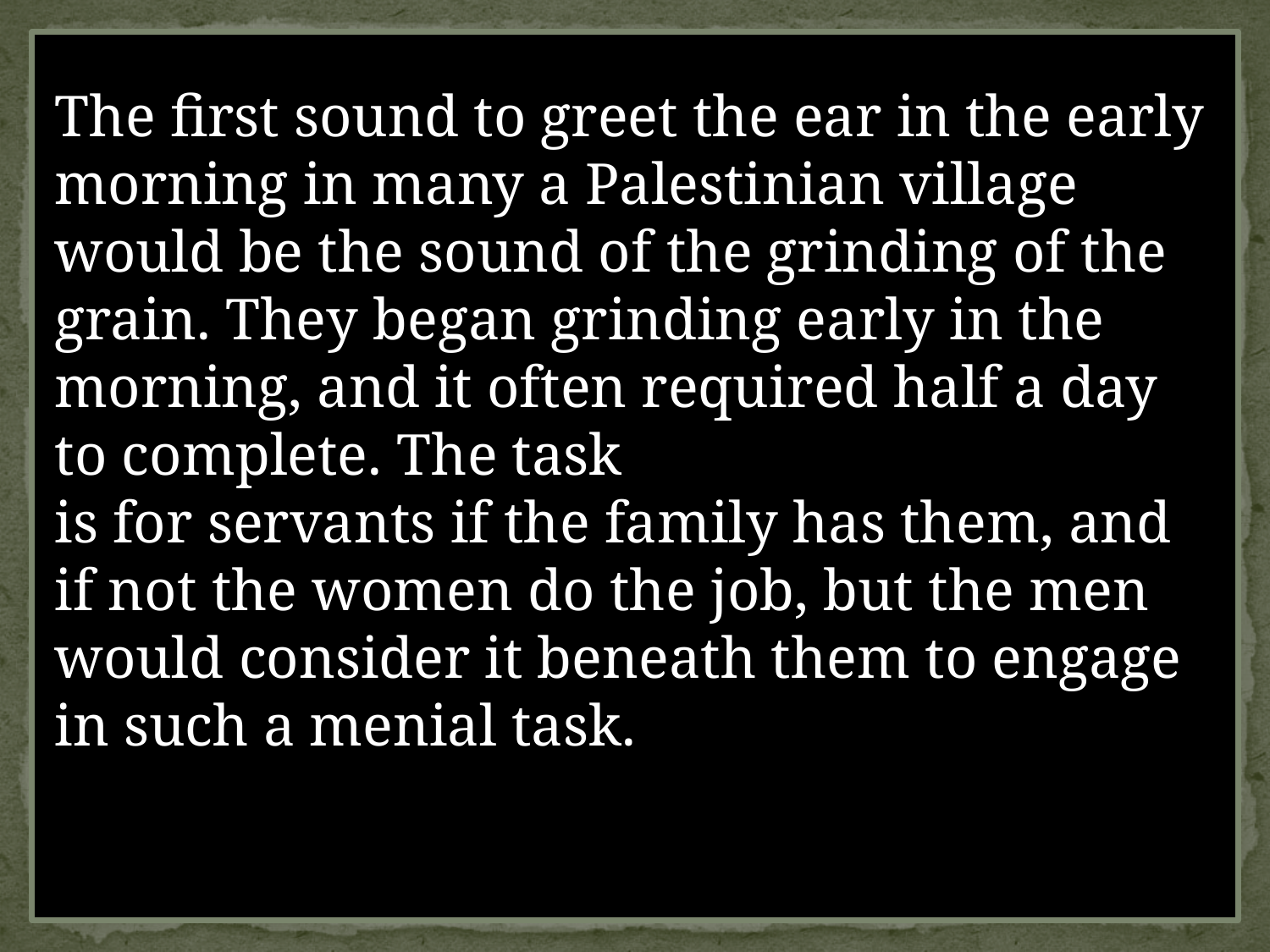

The first sound to greet the ear in the early morning in many a Palestinian village would be the sound of the grinding of the grain. They began grinding early in the morning, and it often required half a day to complete. The task
is for servants if the family has them, and if not the women do the job, but the men would consider it beneath them to engage in such a menial task.